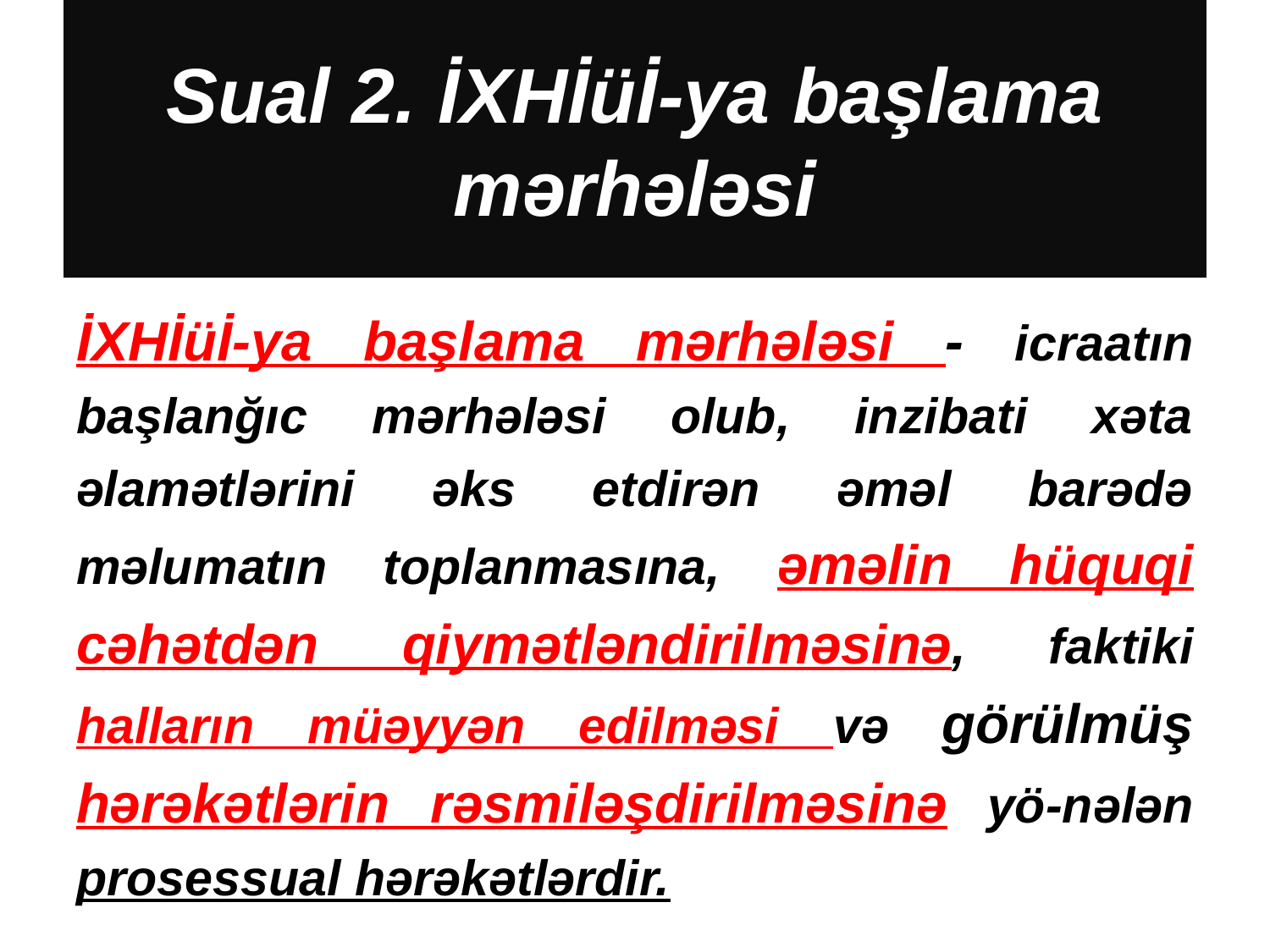

# Sual 2. İXHİüİ-ya başlama mərhələsi
İXHİüİ-ya başlama mərhələsi - icraatın başlanğıc mərhələsi olub, inzibati xəta əlamətlərini əks etdirən əməl barədə məlumatın toplanmasına, əməlin hüquqi cəhətdən qiymətləndirilməsinə, faktiki halların müəyyən edilməsi və görülmüş hərəkətlərin rəsmiləşdirilməsinə yö-nələn prosessual hərəkətlərdir.